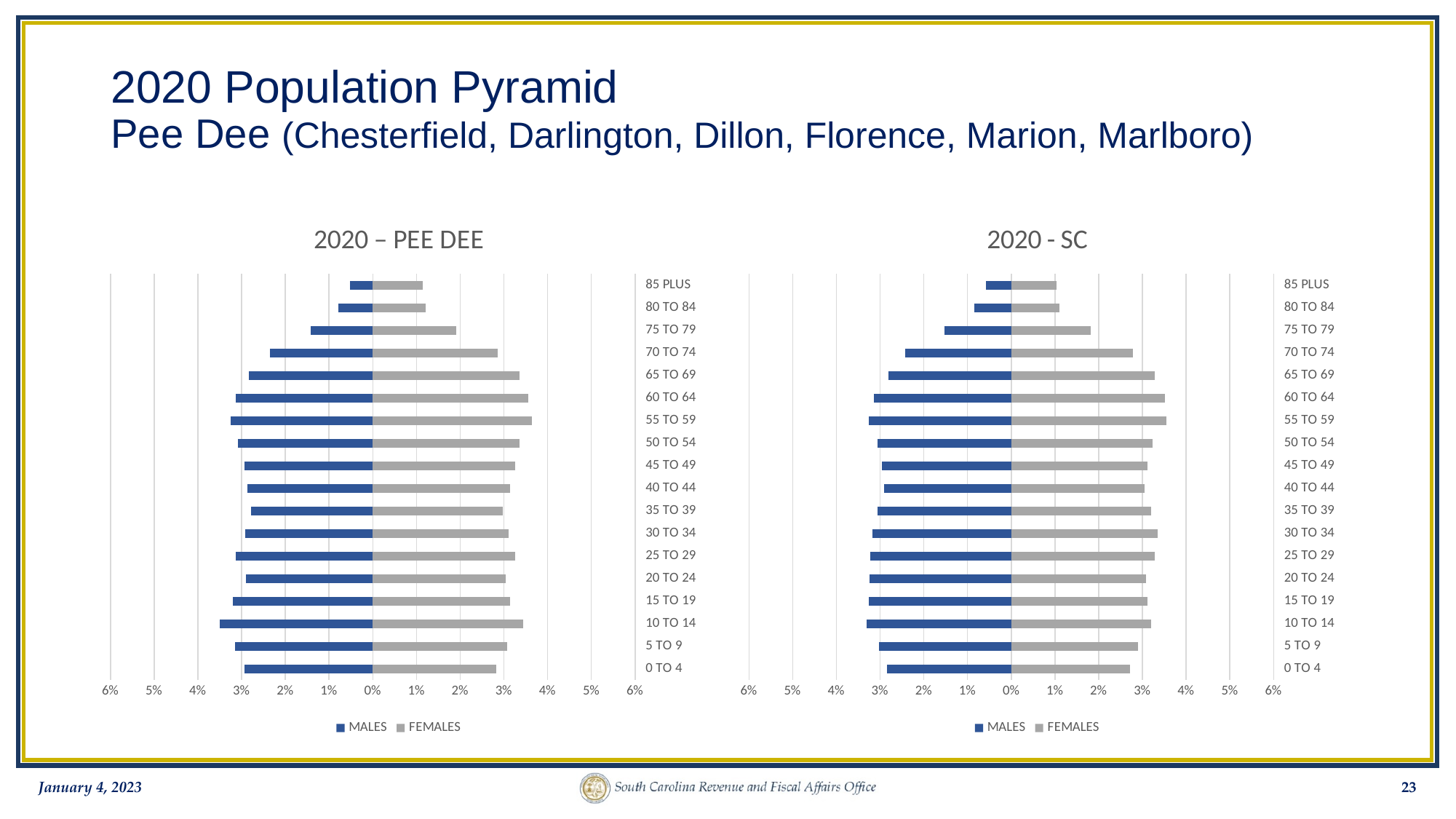

# 2020 Population Pyramid Pee Dee (Chesterfield, Darlington, Dillon, Florence, Marion, Marlboro)

### Chart: 2020 – PEE DEE

| Category |  |  |
|---|---|---|
|  | -0.0293702 | 0.0282746 |
|  | -0.0315124 | 0.03068 |
|  | -0.0350716 | 0.0343739 |
|  | -0.0319378 | 0.0314023 |
|  | -0.0290825 | 0.0304841 |
|  | -0.0313166 | 0.0324979 |
|  | -0.0292263 | 0.031032 |
|  | -0.0278645 | 0.0297099 |
|  | -0.0286082 | 0.0314818 |
|  | -0.0293824 | 0.0326172 |
|  | -0.0307994 | 0.0335782 |
|  | -0.032507 | 0.0363967 |
|  | -0.0313166 | 0.0356164 |
|  | -0.0283817 | 0.033621 |
|  | -0.0235035 | 0.0284949 |
|  | -0.014249 | 0.0190415 |
|  | -0.00793243 | 0.0120976 |
|  | -0.00513833 | 0.0113998 |

### Chart: 2020 - SC

| Category |  |  |
|---|---|---|
|  | -0.0283724 | 0.027118 |
|  | -0.0301766 | 0.0289846 |
|  | -0.0330791 | 0.0319726 |
|  | -0.0325673 | 0.0311361 |
|  | -0.0324359 | 0.0308023 |
|  | -0.0322104 | 0.0329043 |
|  | -0.031769 | 0.0334424 |
|  | -0.0306518 | 0.0320274 |
|  | -0.029097 | 0.0305395 |
|  | -0.0296434 | 0.0310858 |
|  | -0.0306411 | 0.0322765 |
|  | -0.032655 | 0.0355211 |
|  | -0.031455 | 0.0351535 |
|  | -0.0281428 | 0.0328891 |
|  | -0.0242404 | 0.0278405 |
|  | -0.0153485 | 0.0182157 |
|  | -0.00838146 | 0.0110088 |
|  | -0.00580307 | 0.0104116 |
January 4, 2023
23